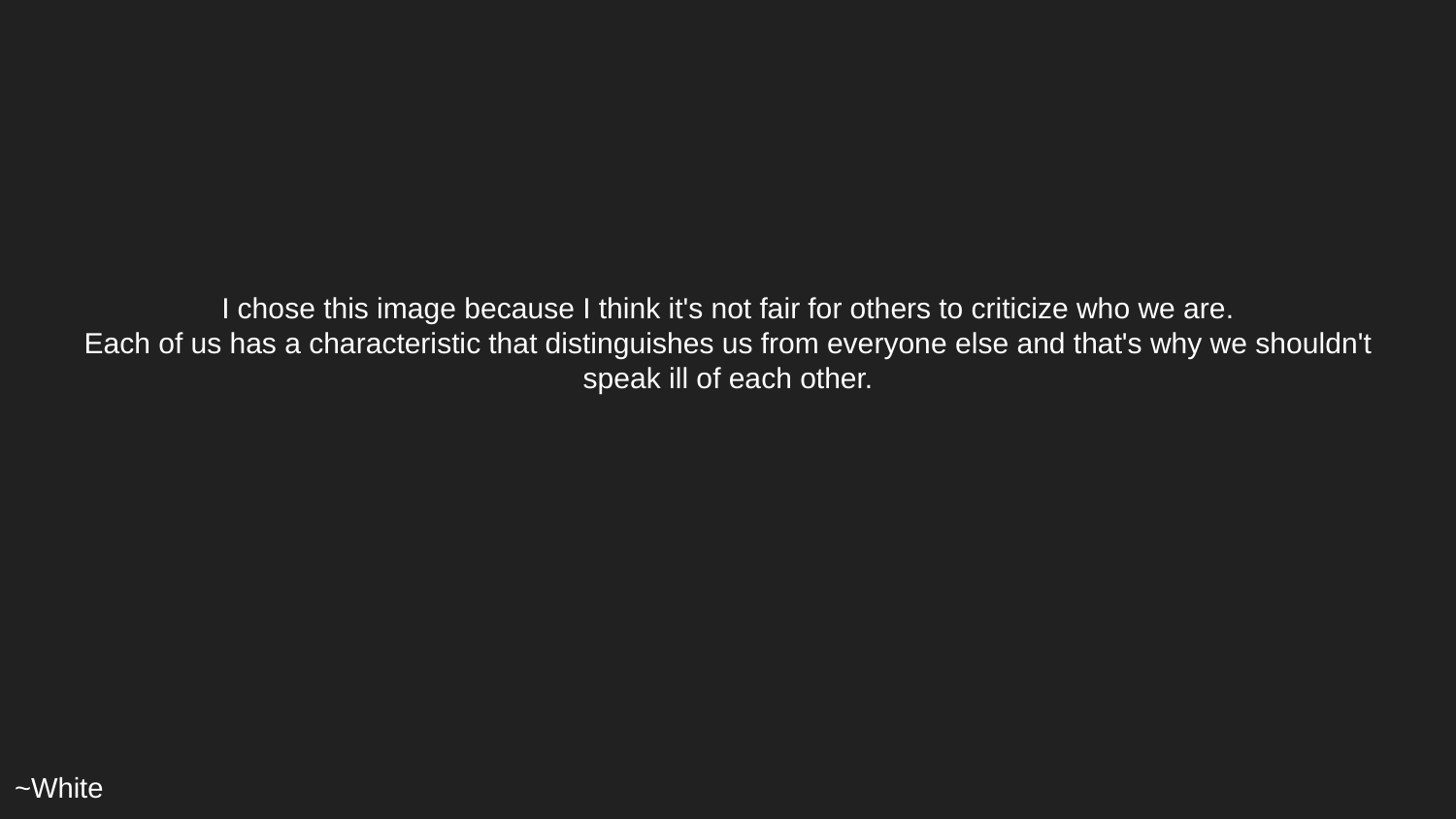

# I chose this image because I think it's not fair for others to criticize who we are.
Each of us has a characteristic that distinguishes us from everyone else and that's why we shouldn't speak ill of each other.
~White